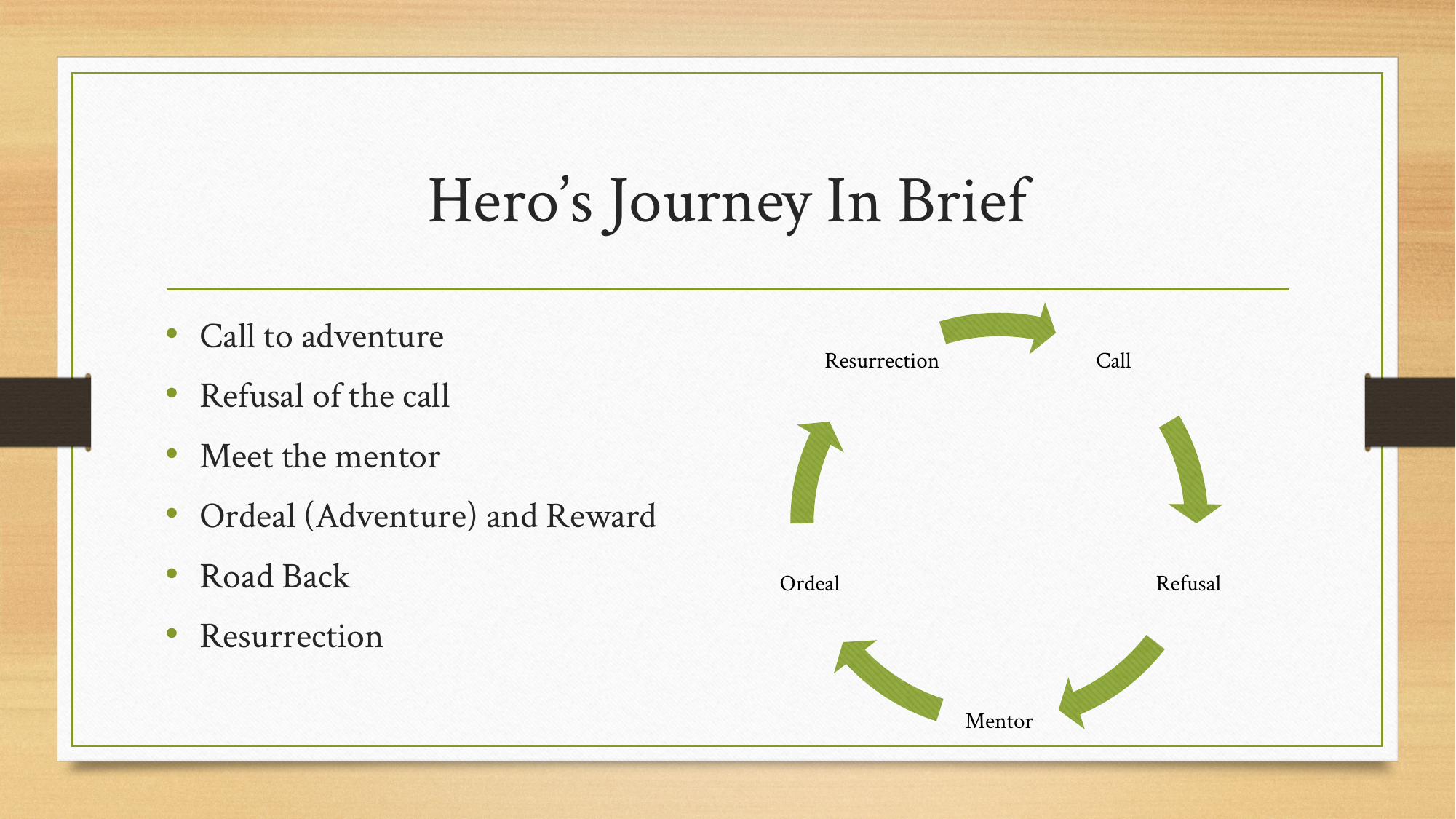

# Hero’s Journey In Brief

Resurrection

Call

Ordeal

Refusal

Mentor
Call to adventure
Refusal of the call
Meet the mentor
Ordeal (Adventure) and Reward
Road Back
Resurrection